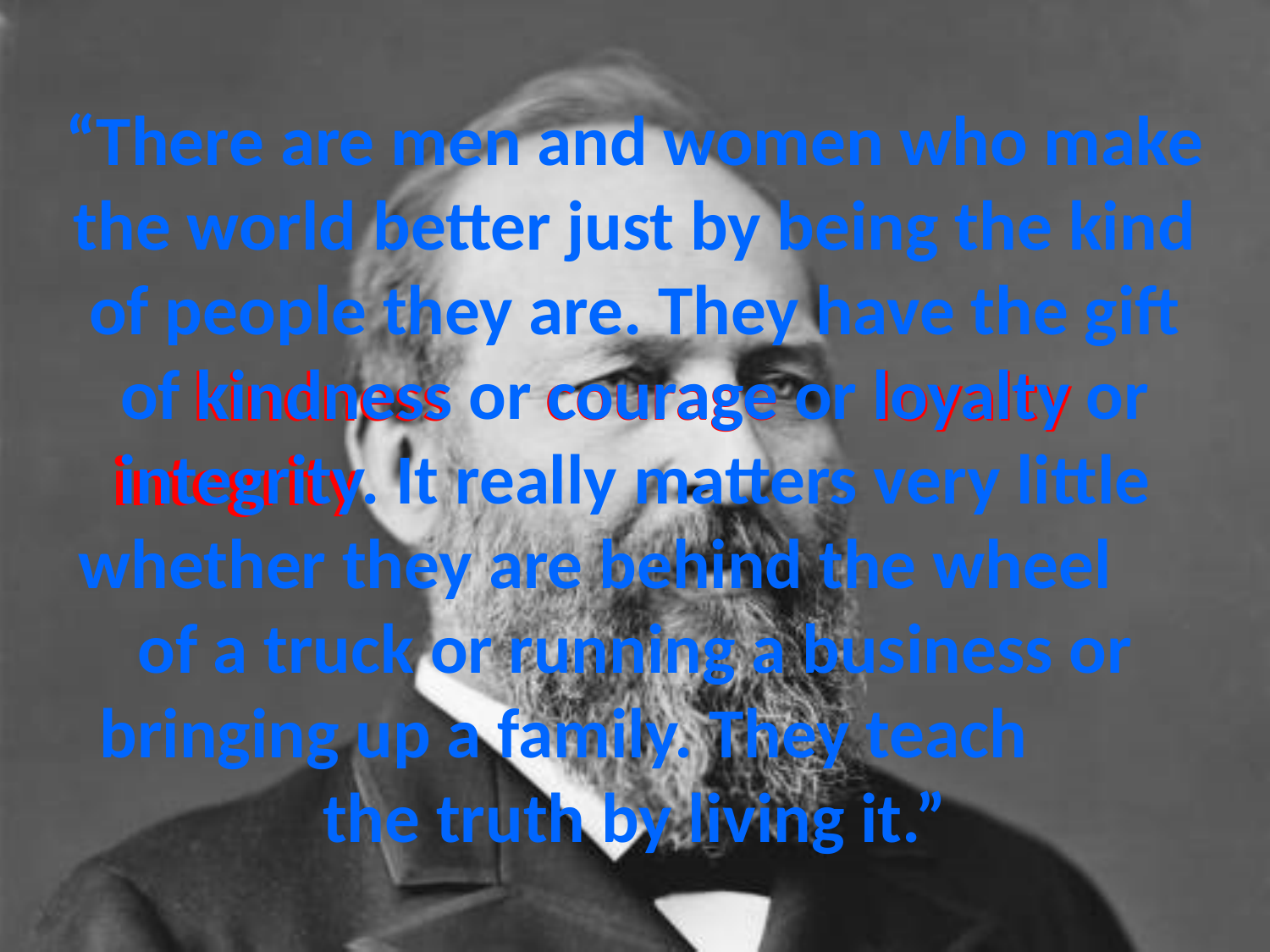

# “There are men and women who make the world better just by being the kind of people they are. They have the gift of kindness or courage or loyalty or integrity. It really matters very little whether they are behind the wheel      of a truck or running a business or bringing up a family. They teach          the truth by living it.”
loyalty
kindness
courage
integrity